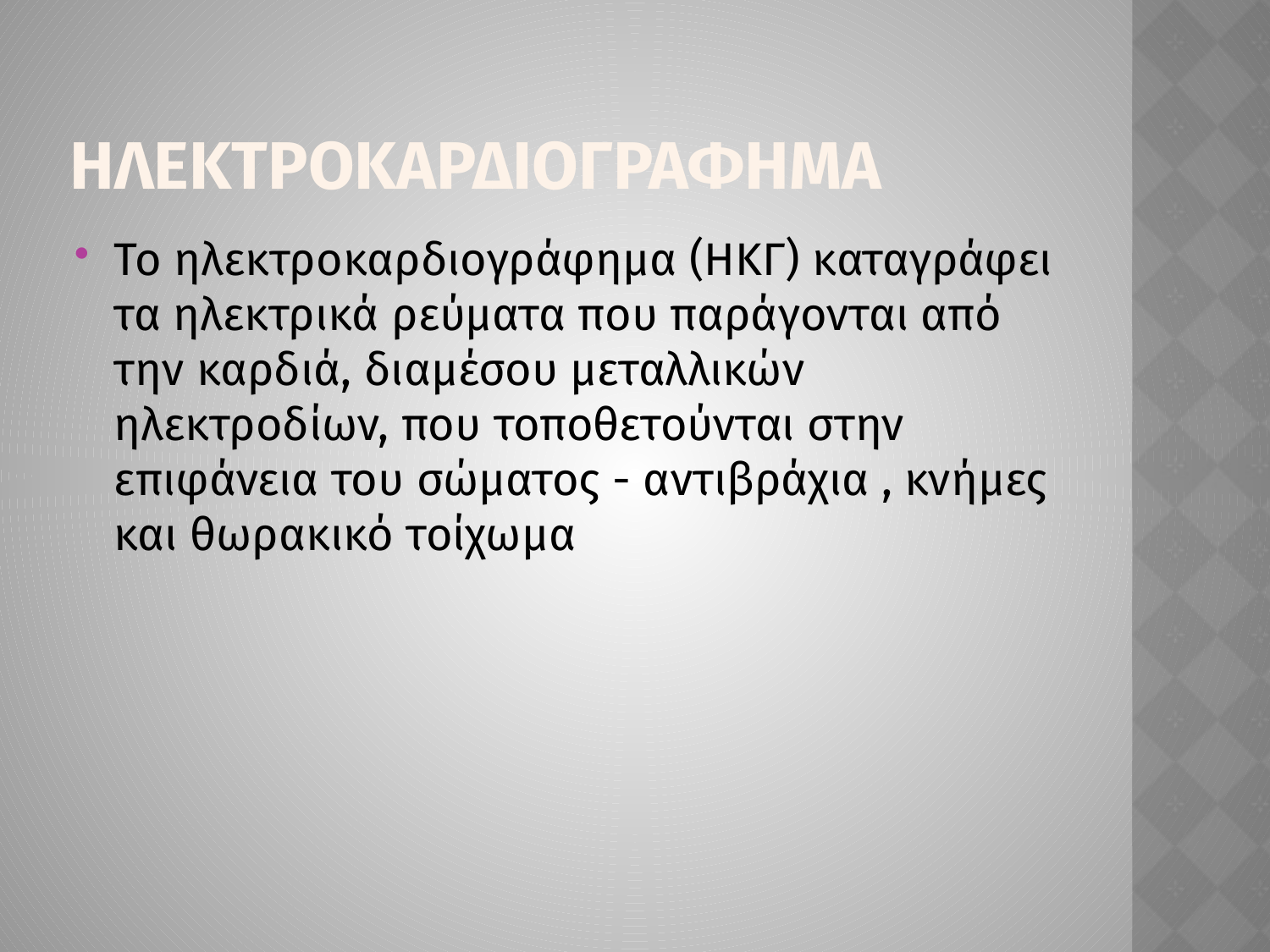

ΗΛΕΚΤΡΟΚΑΡΔΙΟΓΡΑΦΗΜΑ
Το ηλεκτροκαρδιογράφημα (ΗΚΓ) καταγράφει τα ηλεκτρικά ρεύματα που παράγονται από την καρδιά, διαμέσου μεταλλικών ηλεκτροδίων, που τοποθετούνται στην επιφάνεια του σώματος - αντιβράχια , κνήμες και θωρακικό τοίχωμα